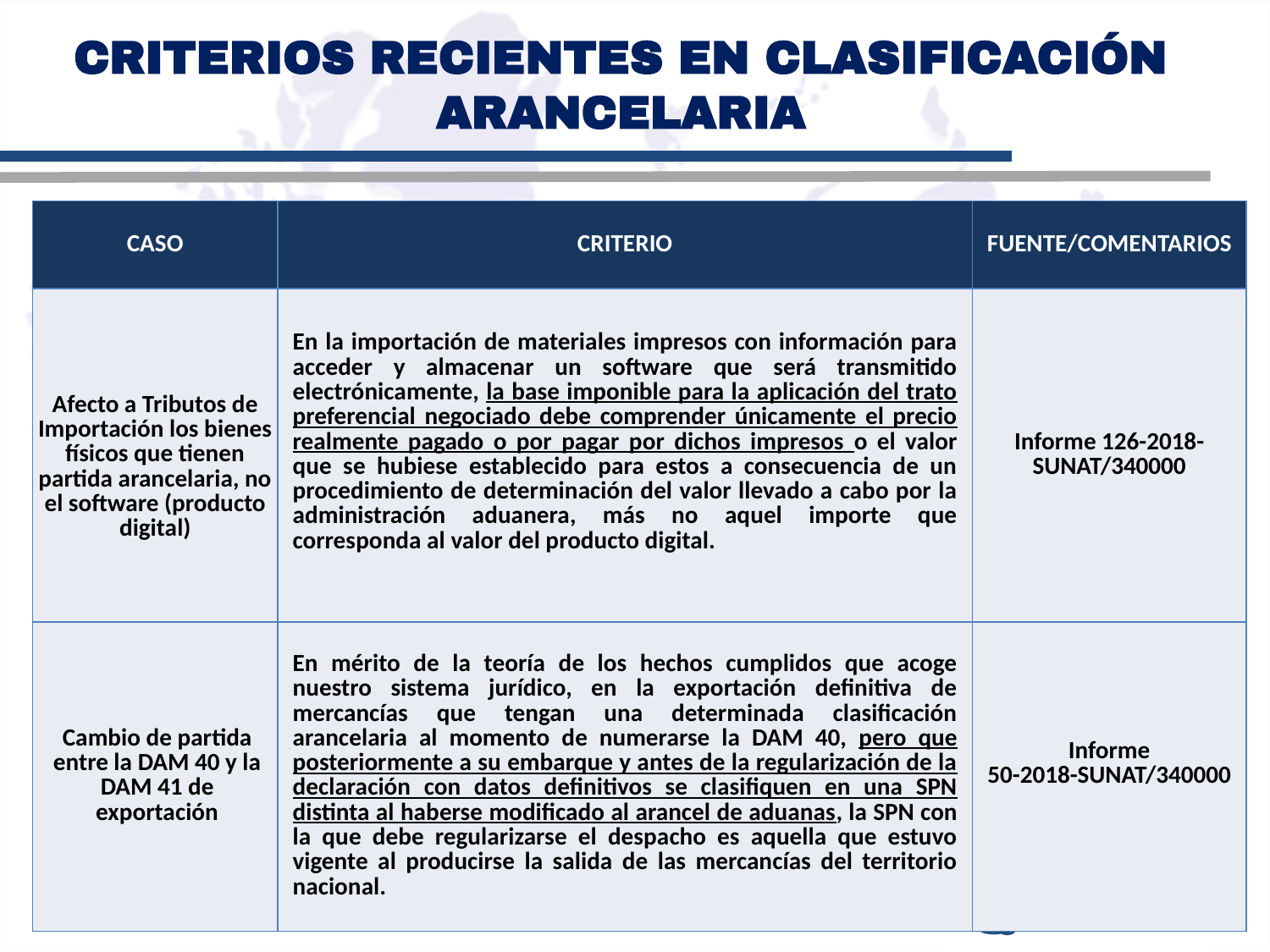

# CRITERIOS RECIENTES EN CLASIFICACIÓN ARANCELARIA
| CASO | CRITERIO | FUENTE/COMENTARIOS |
| --- | --- | --- |
| Afecto a Tributos de Importación los bienes físicos que tienen partida arancelaria, no el software (producto digital) | En la importación de materiales impresos con información para acceder y almacenar un software que será transmitido electrónicamente, la base imponible para la aplicación del trato preferencial negociado debe comprender únicamente el precio realmente pagado o por pagar por dichos impresos o el valor que se hubiese establecido para estos a consecuencia de un procedimiento de determinación del valor llevado a cabo por la administración aduanera, más no aquel importe que corresponda al valor del producto digital. | Informe 126-2018-SUNAT/340000 |
| Cambio de partida entre la DAM 40 y la DAM 41 de exportación | En mérito de la teoría de los hechos cumplidos que acoge nuestro sistema jurídico, en la exportación definitiva de mercancías que tengan una determinada clasificación arancelaria al momento de numerarse la DAM 40, pero que posteriormente a su embarque y antes de la regularización de la declaración con datos definitivos se clasifiquen en una SPN distinta al haberse modificado al arancel de aduanas, la SPN con la que debe regularizarse el despacho es aquella que estuvo vigente al producirse la salida de las mercancías del territorio nacional. | Informe 50-2018-SUNAT/340000 |

14
14